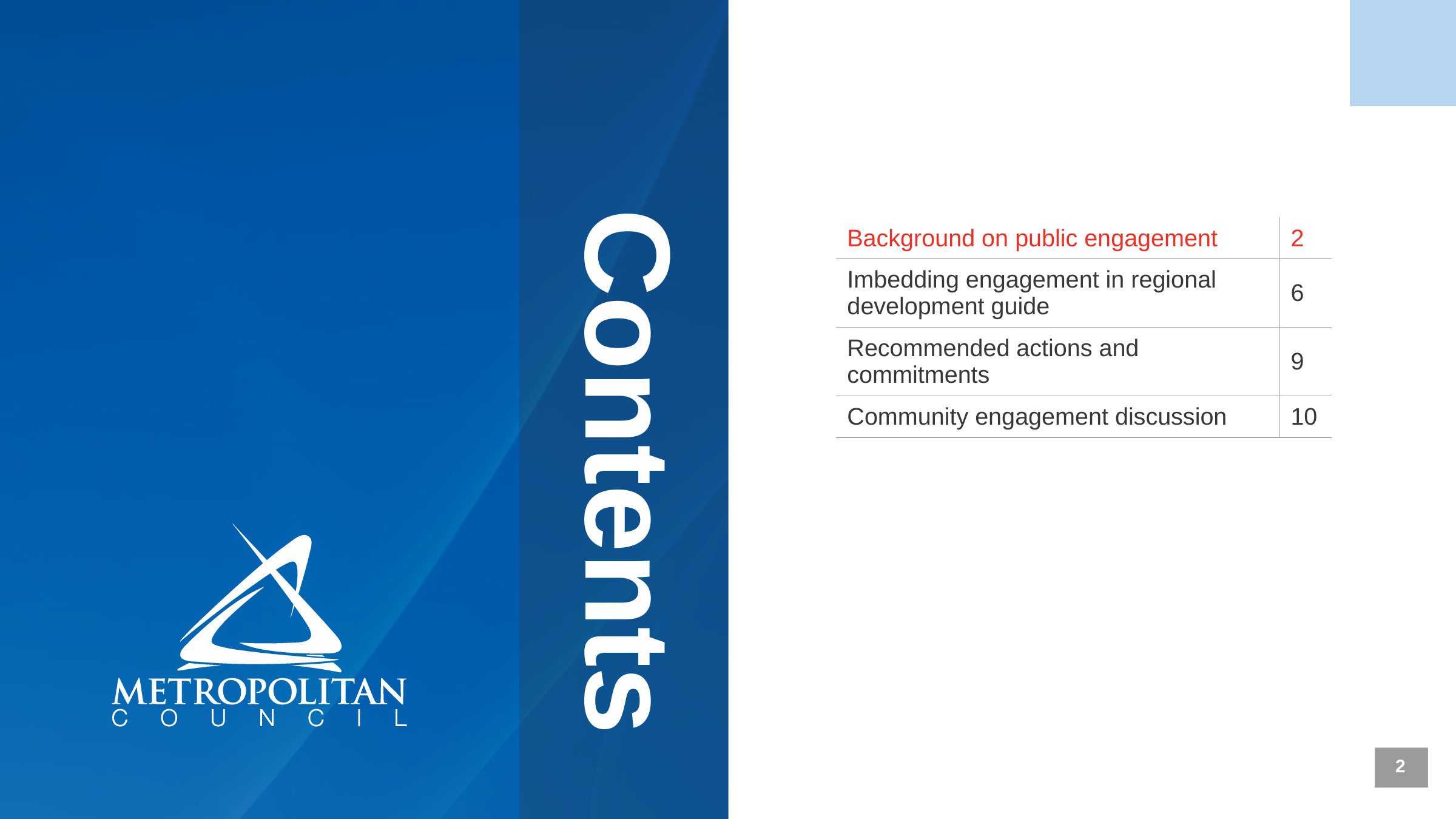

| Background on public engagement | 2 |
| --- | --- |
| Imbedding engagement in regional development guide | 6 |
| Recommended actions and commitments | 9 |
| Community engagement discussion | 10 |